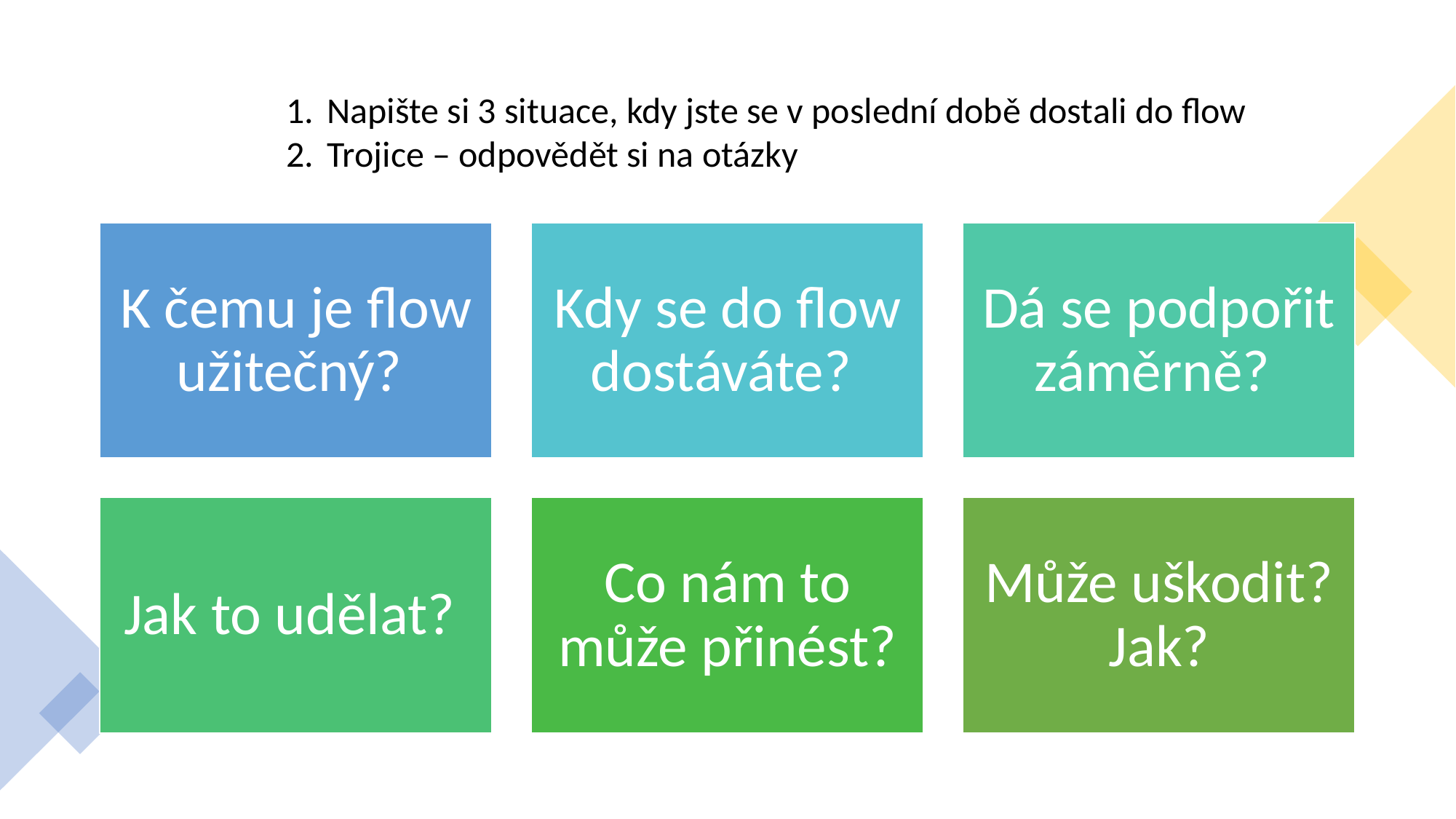

Napište si 3 situace, kdy jste se v poslední době dostali do flow
Trojice – odpovědět si na otázky

K čemu je flow užitečný?
Kdy se do flow dostáváte?
Dá se podpořit záměrně?
Jak to udělat?
Co nám to může přinést?
Může uškodit? Jak?